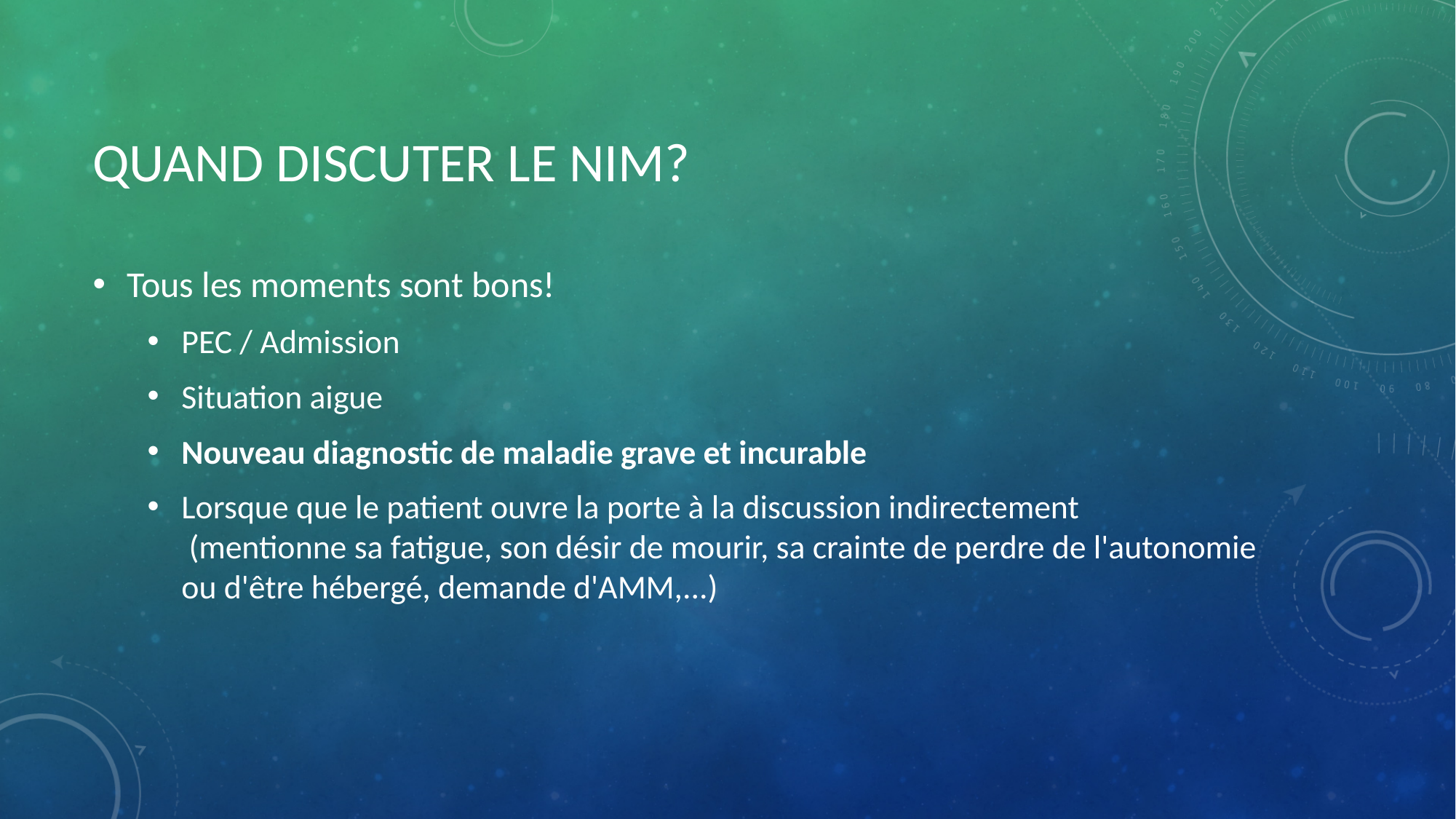

# Quand discuter le nim?
Tous les moments sont bons!
PEC / Admission
Situation aigue
Nouveau diagnostic de maladie grave et incurable
Lorsque que le patient ouvre la porte à la discussion indirectement
 (mentionne sa fatigue, son désir de mourir, sa crainte de perdre de l'autonomie ou d'être hébergé, demande d'AMM,...)